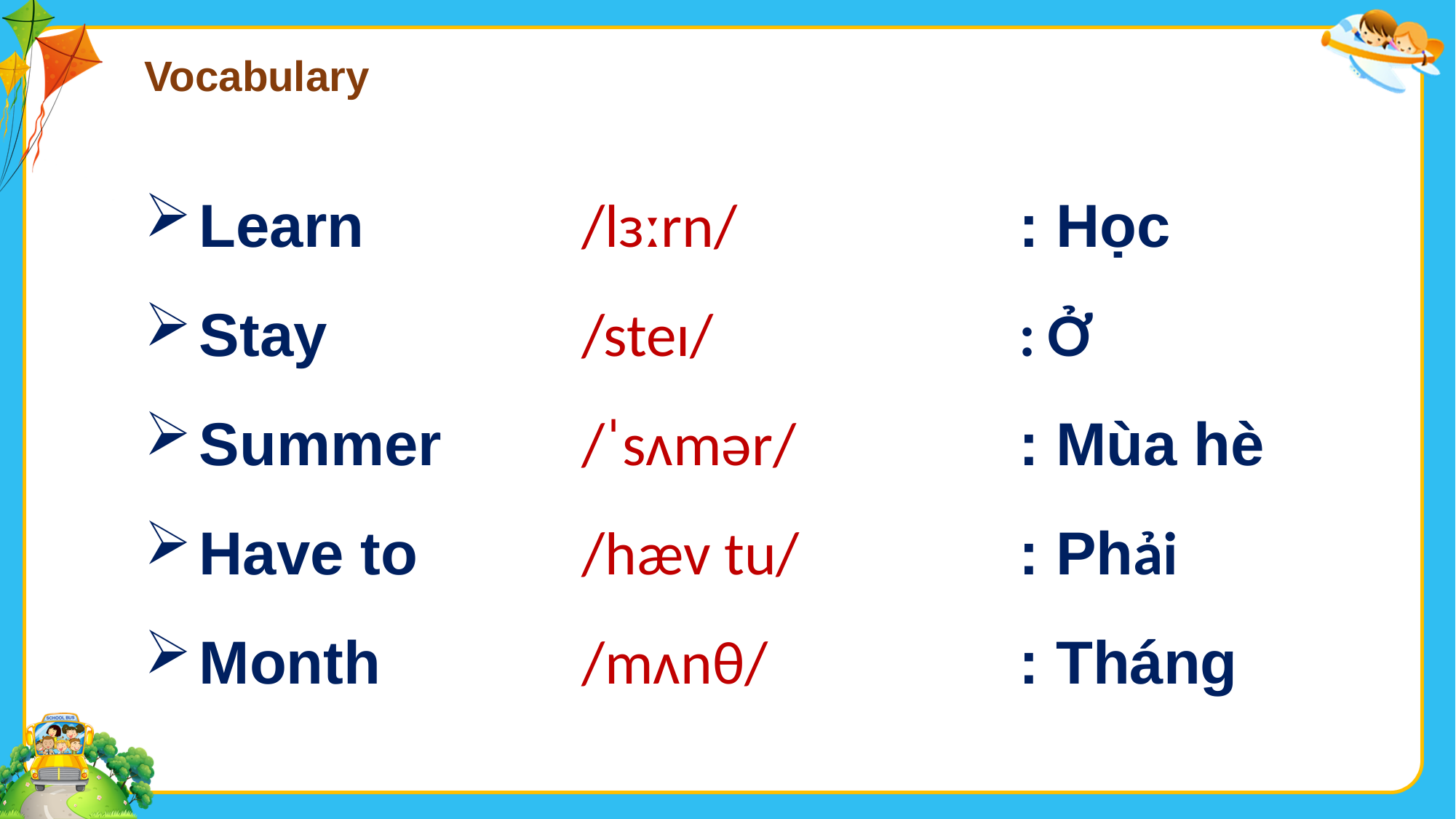

Vocabulary
/lɜːrn/
/steɪ/
/ˈsʌmər/
/hæv tu/
/mʌnθ/
: Học
: Ở
: Mùa hè
: Phải
: Tháng
Learn
Stay
Summer
Have to
Month